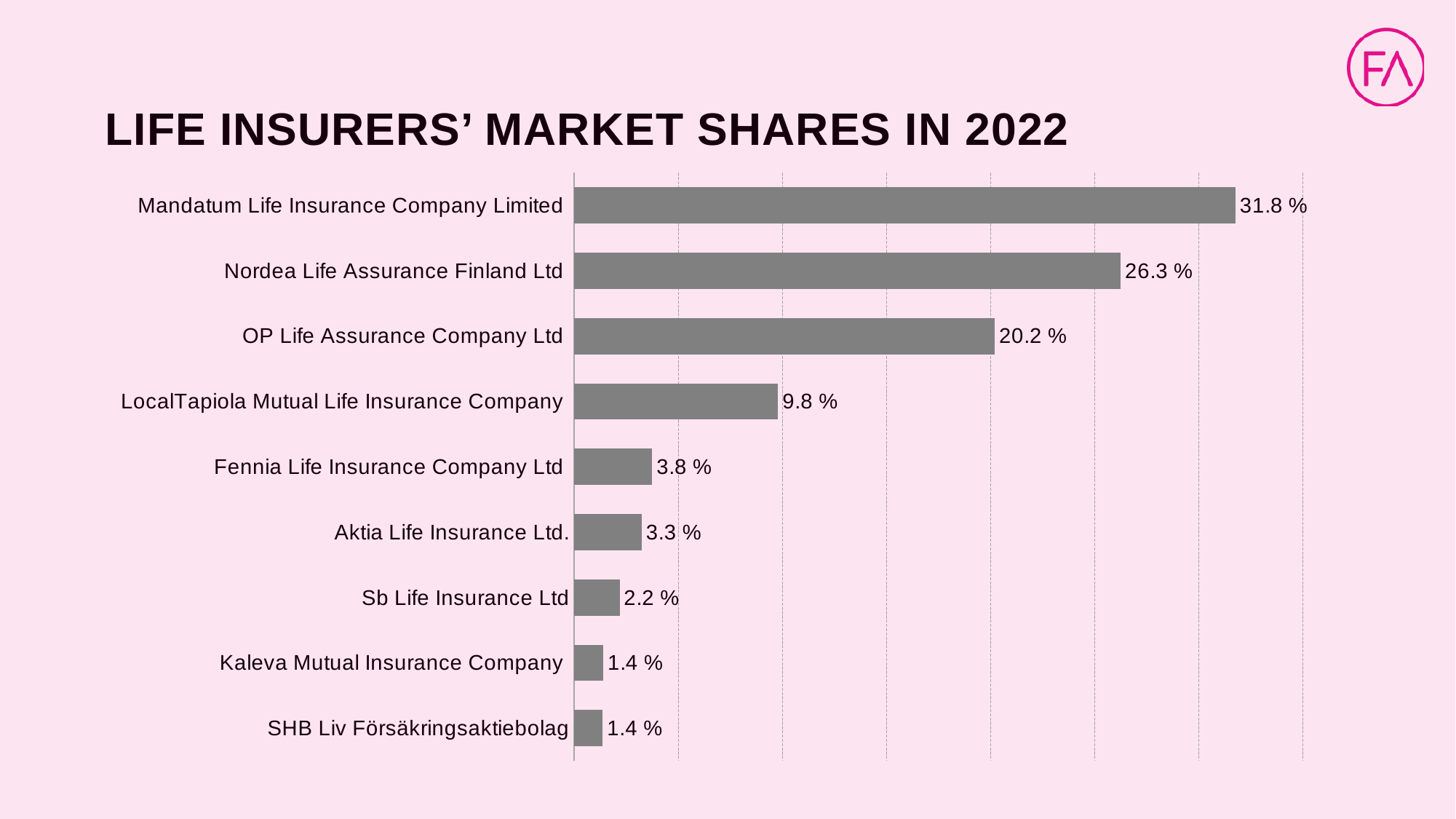

# LIFE INSURERS’ MARKET SHARES IN 2022

### Chart

| Category | Sarake2 |
|---|---|
| Mandatum Life Insurance Company Limited  | 0.317692667 |
| Nordea Life Assurance Finland Ltd  | 0.262543093 |
| OP Life Assurance Company Ltd  | 0.202034005 |
| LocalTapiola Mutual Life Insurance Company  | 0.09803553 |
| Fennia Life Insurance Company Ltd  | 0.037507234 |
| Aktia Life Insurance Ltd. | 0.032512657 |
| Sb Life Insurance Ltd | 0.02185079 |
| Kaleva Mutual Insurance Company  | 0.014070472 |
| SHB Liv Försäkringsaktiebolag | 0.013753552 |